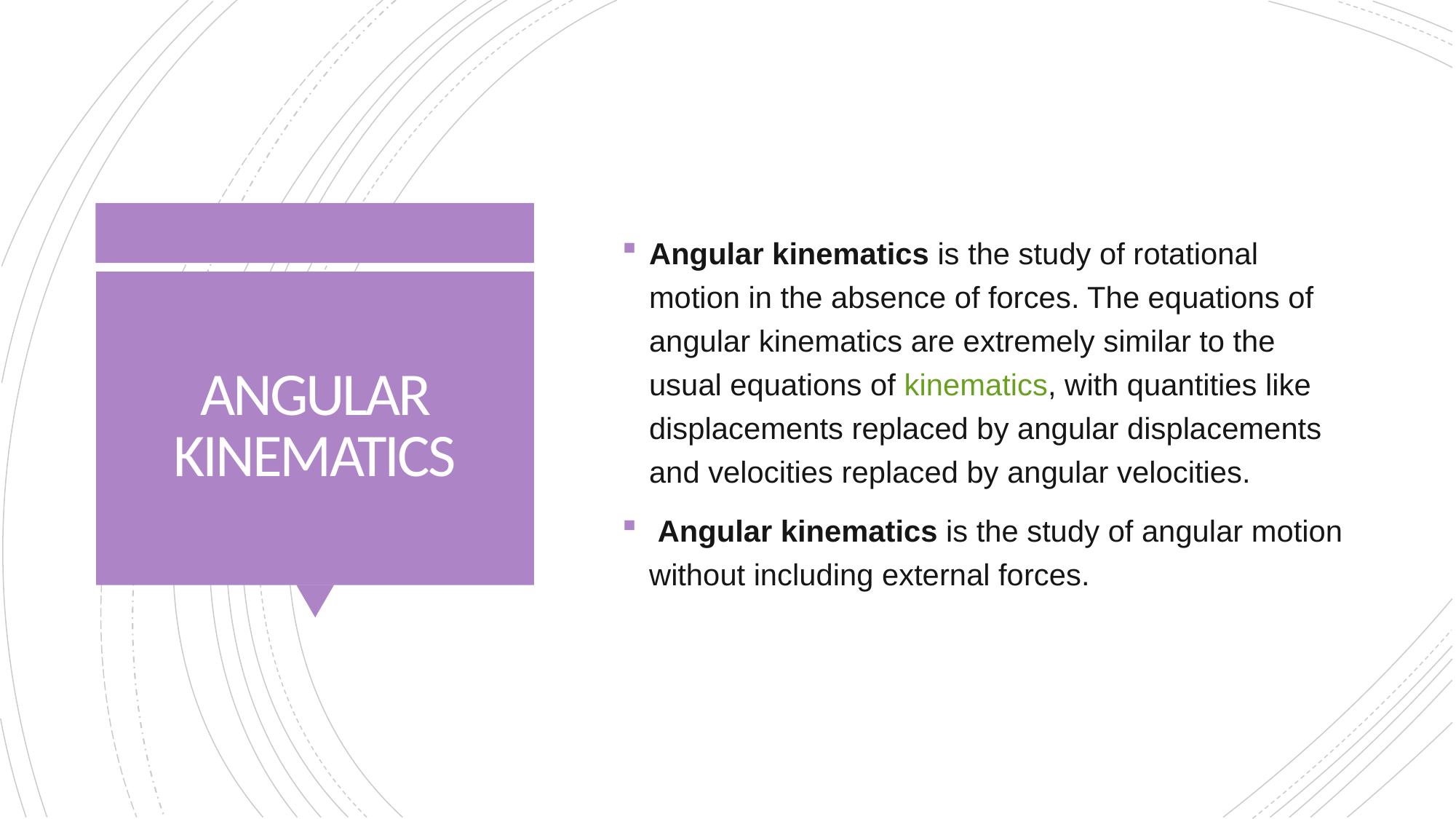

Angular kinematics is the study of rotational motion in the absence of forces. The equations of angular kinematics are extremely similar to the usual equations of kinematics, with quantities like displacements replaced by angular displacements and velocities replaced by angular velocities.
 Angular kinematics is the study of angular motion without including external forces.
# ANGULAR KINEMATICS